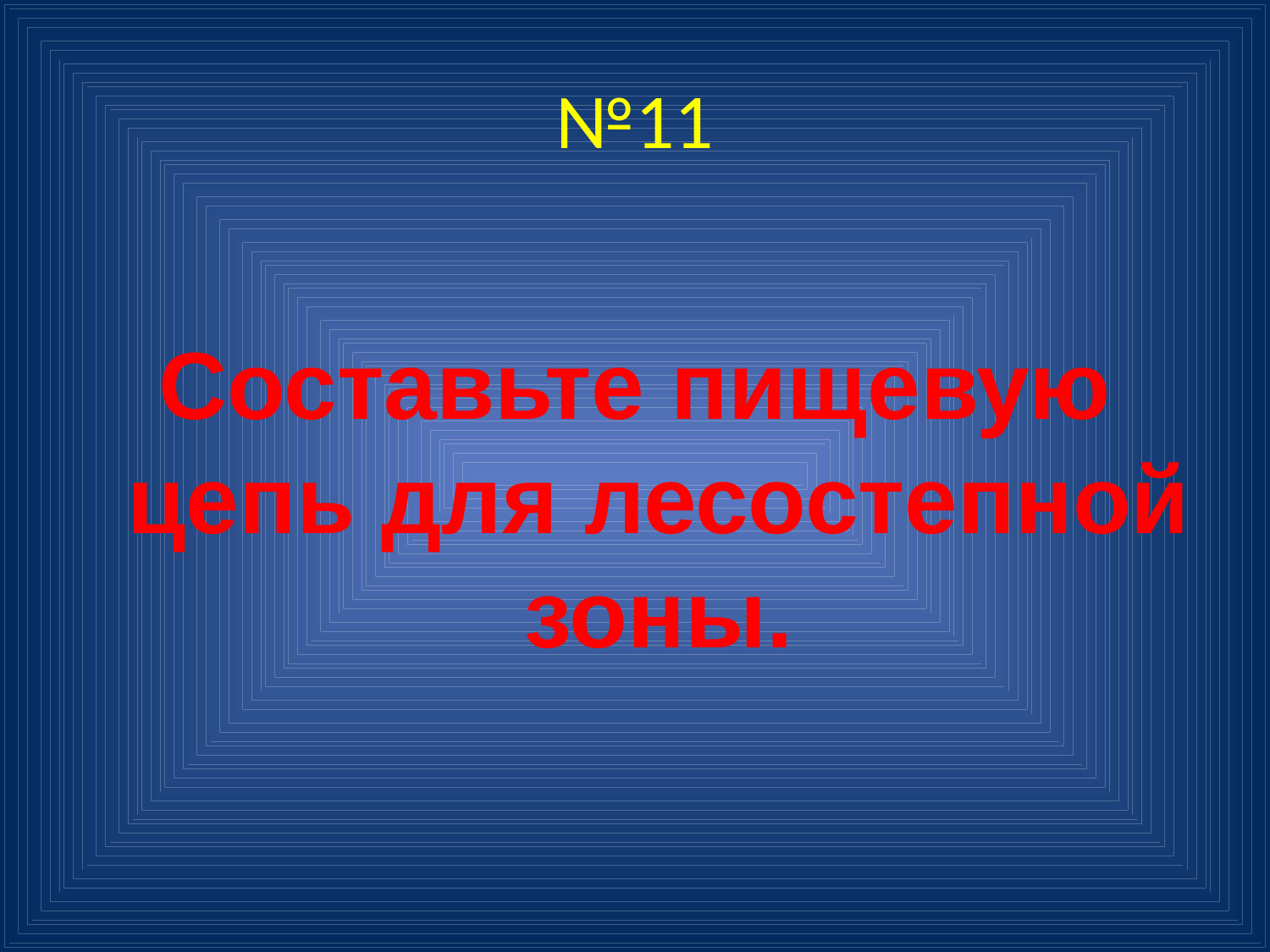

# №11

Составьте пищевую цепь для лесостепной зоны.